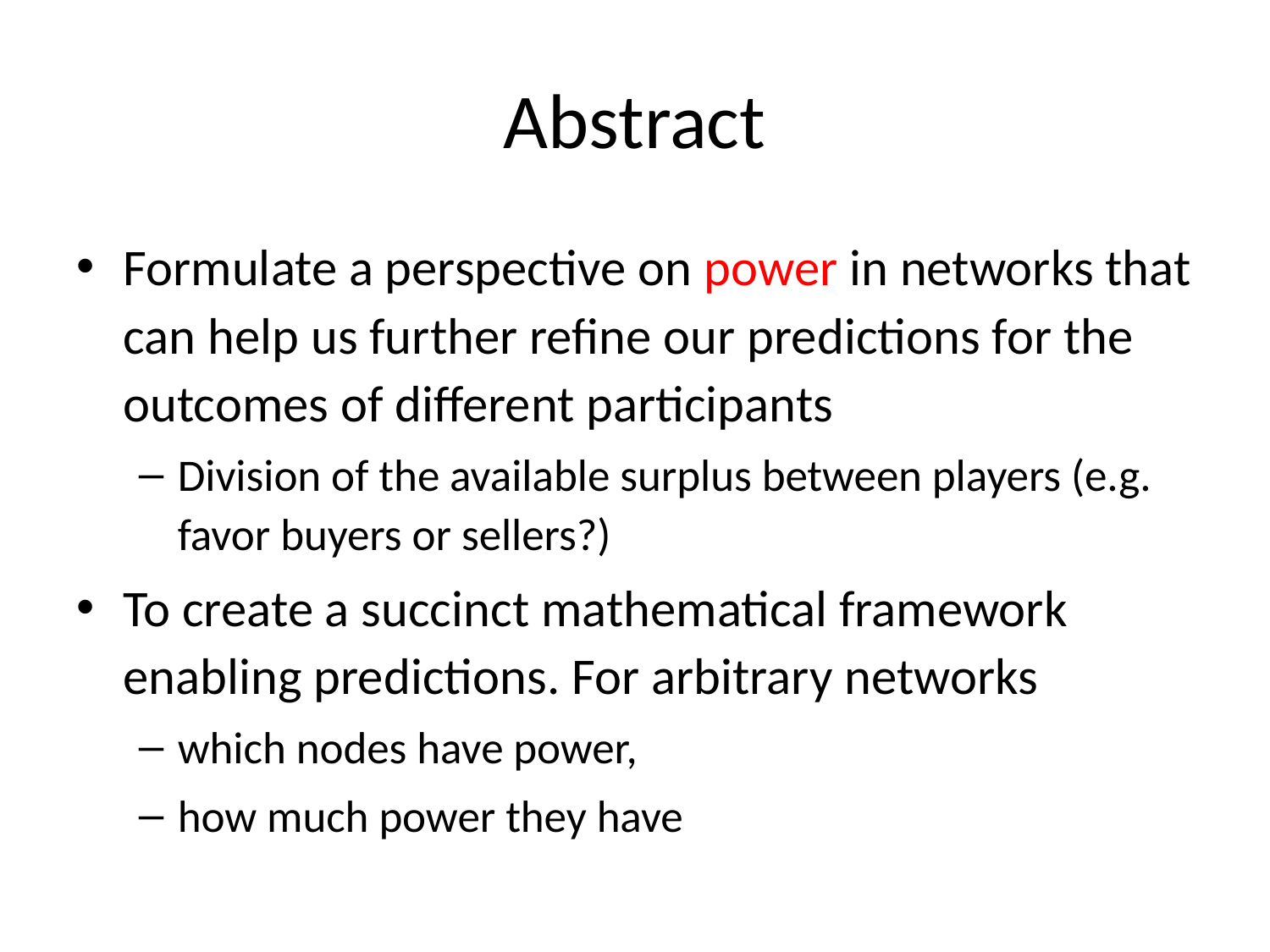

# Abstract
Formulate a perspective on power in networks that can help us further refine our predictions for the outcomes of different participants
Division of the available surplus between players (e.g. favor buyers or sellers?)
To create a succinct mathematical framework enabling predictions. For arbitrary networks
which nodes have power,
how much power they have